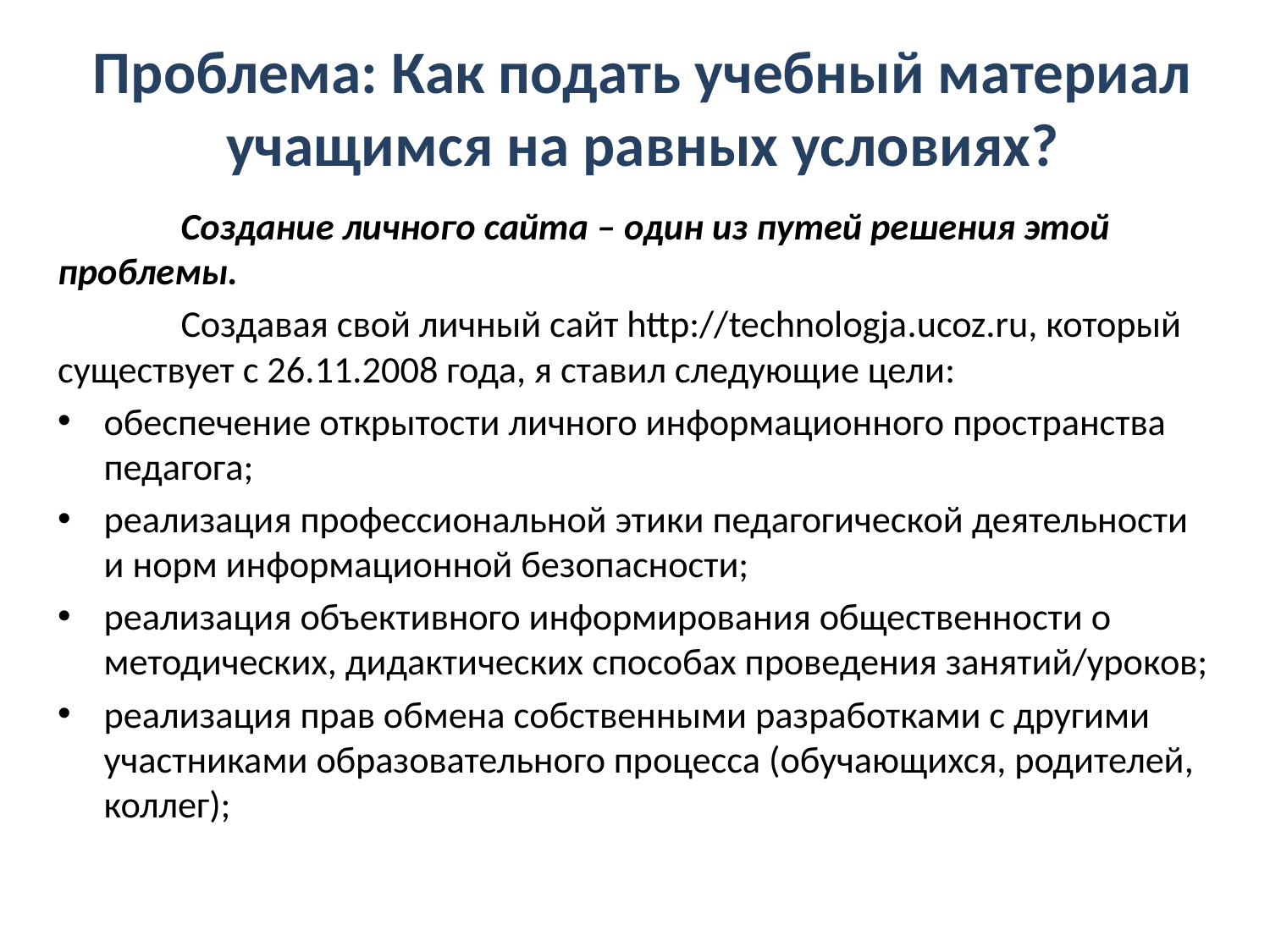

# Проблема: Как подать учебный материал учащимся на равных условиях?
	Создание личного сайта – один из путей решения этой проблемы.
	Создавая свой личный сайт http://technologja.ucoz.ru, который существует с 26.11.2008 года, я ставил следующие цели:
обеспечение открытости личного информационного пространства педагога;
реализация профессиональной этики педагогической деятельности и норм информационной безопасности;
реализация объективного информирования общественности о методических, дидактических способах проведения занятий/уроков;
реализация прав обмена собственными разработками с другими участниками образовательного процесса (обучающихся, родителей, коллег);